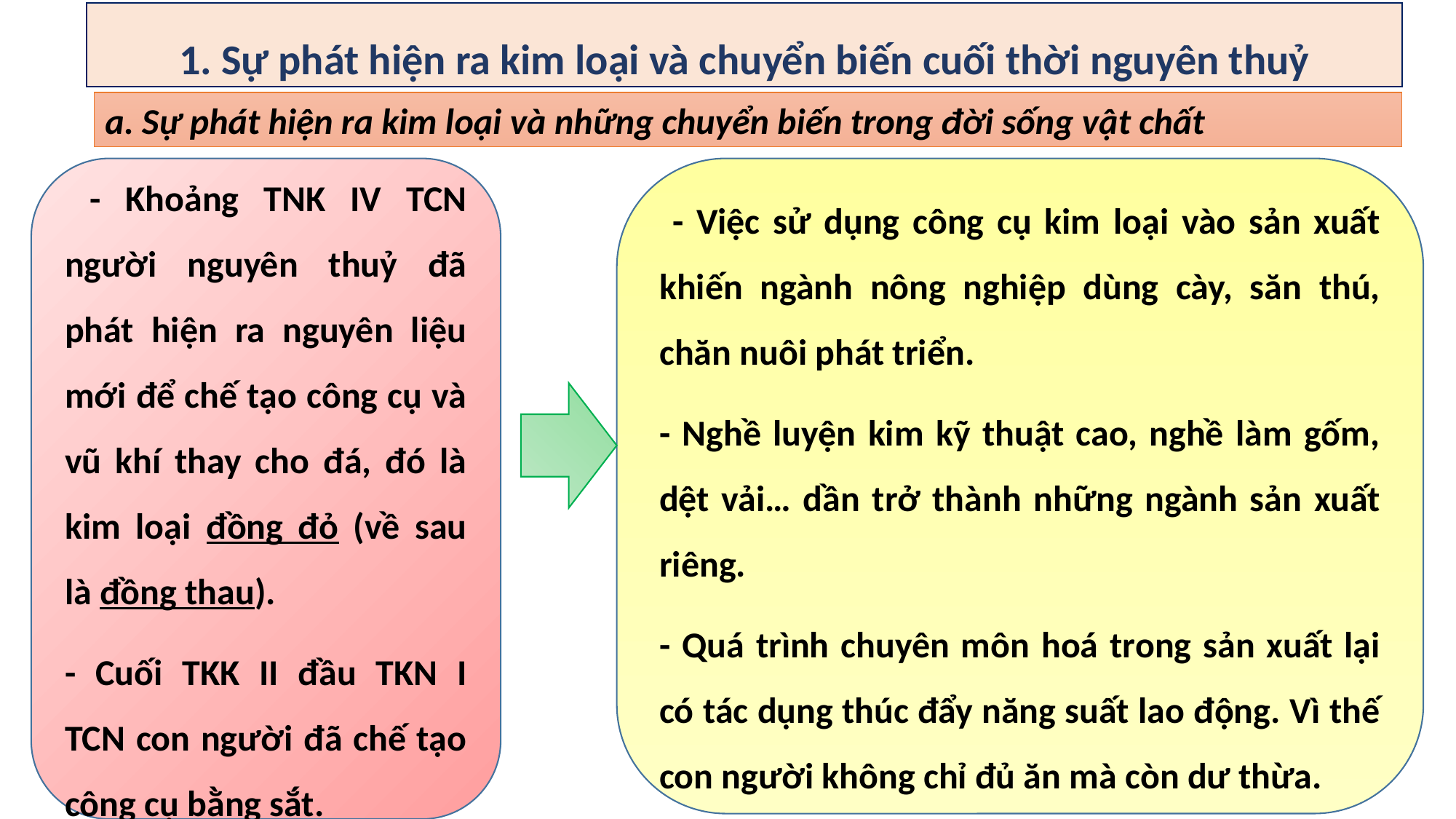

1. Sự phát hiện ra kim loại và chuyển biến cuối thời nguyên thuỷ
a. Sự phát hiện ra kim loại và những chuyển biến trong đời sống vật chất
 - Khoảng TNK IV TCN người nguyên thuỷ đã phát hiện ra nguyên liệu mới để chế tạo công cụ và vũ khí thay cho đá, đó là kim loại đồng đỏ (về sau là đồng thau).
- Cuối TKK II đầu TKN I TCN con người đã chế tạo công cụ bằng sắt.
 - Việc sử dụng công cụ kim loại vào sản xuất khiến ngành nông nghiệp dùng cày, săn thú, chăn nuôi phát triển.
- Nghề luyện kim kỹ thuật cao, nghề làm gốm, dệt vải… dần trở thành những ngành sản xuất riêng.
- Quá trình chuyên môn hoá trong sản xuất lại có tác dụng thúc đẩy năng suất lao động. Vì thế con người không chỉ đủ ăn mà còn dư thừa.